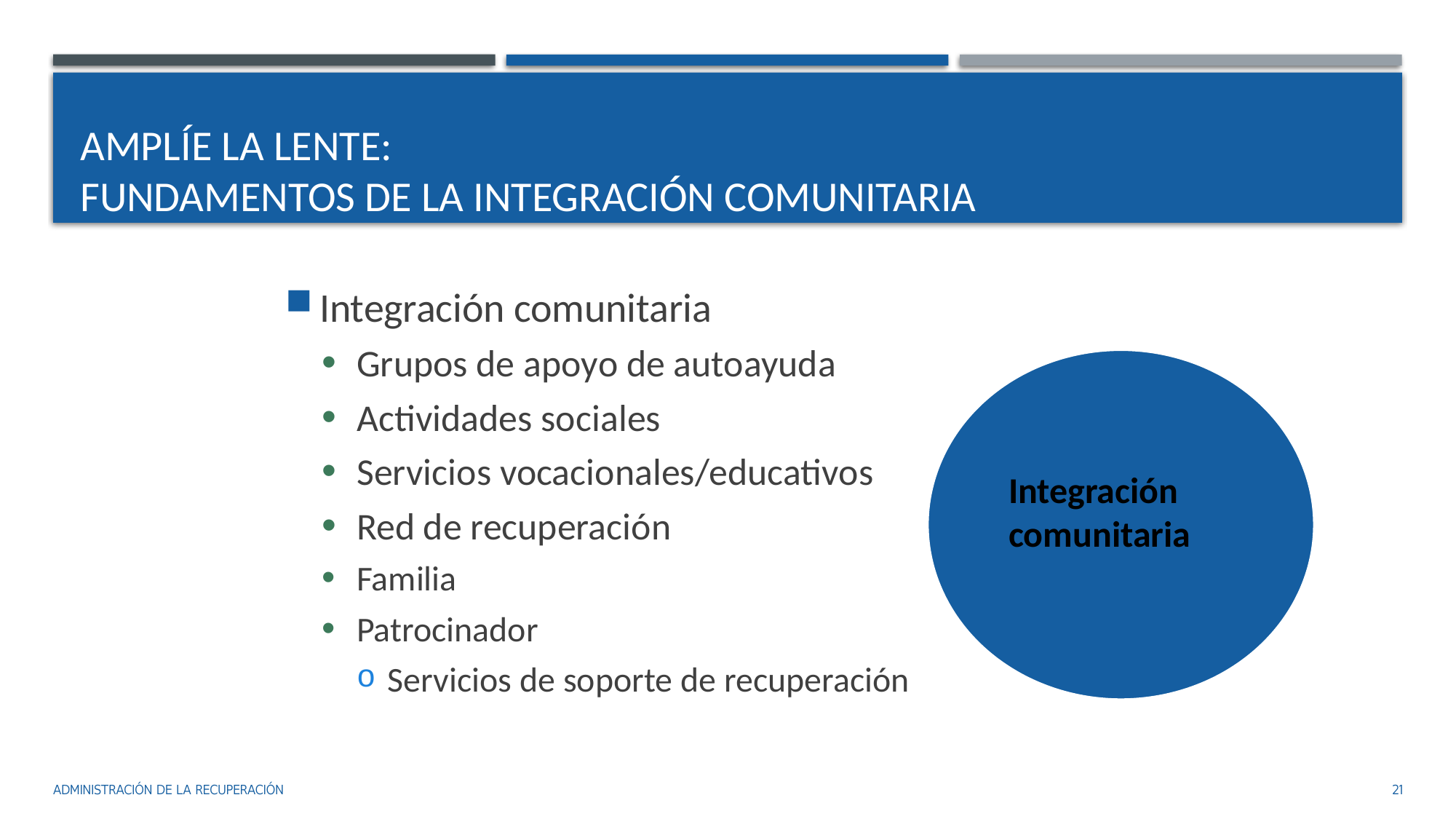

# Amplíe la lente: Fundamentos de la integración comunitaria

Integración comunitaria
Grupos de apoyo de autoayuda
Actividades sociales
Servicios vocacionales/educativos
Red de recuperación
Familia
Patrocinador
Servicios de soporte de recuperación

Integración comunitaria

administración de la recuperación
21